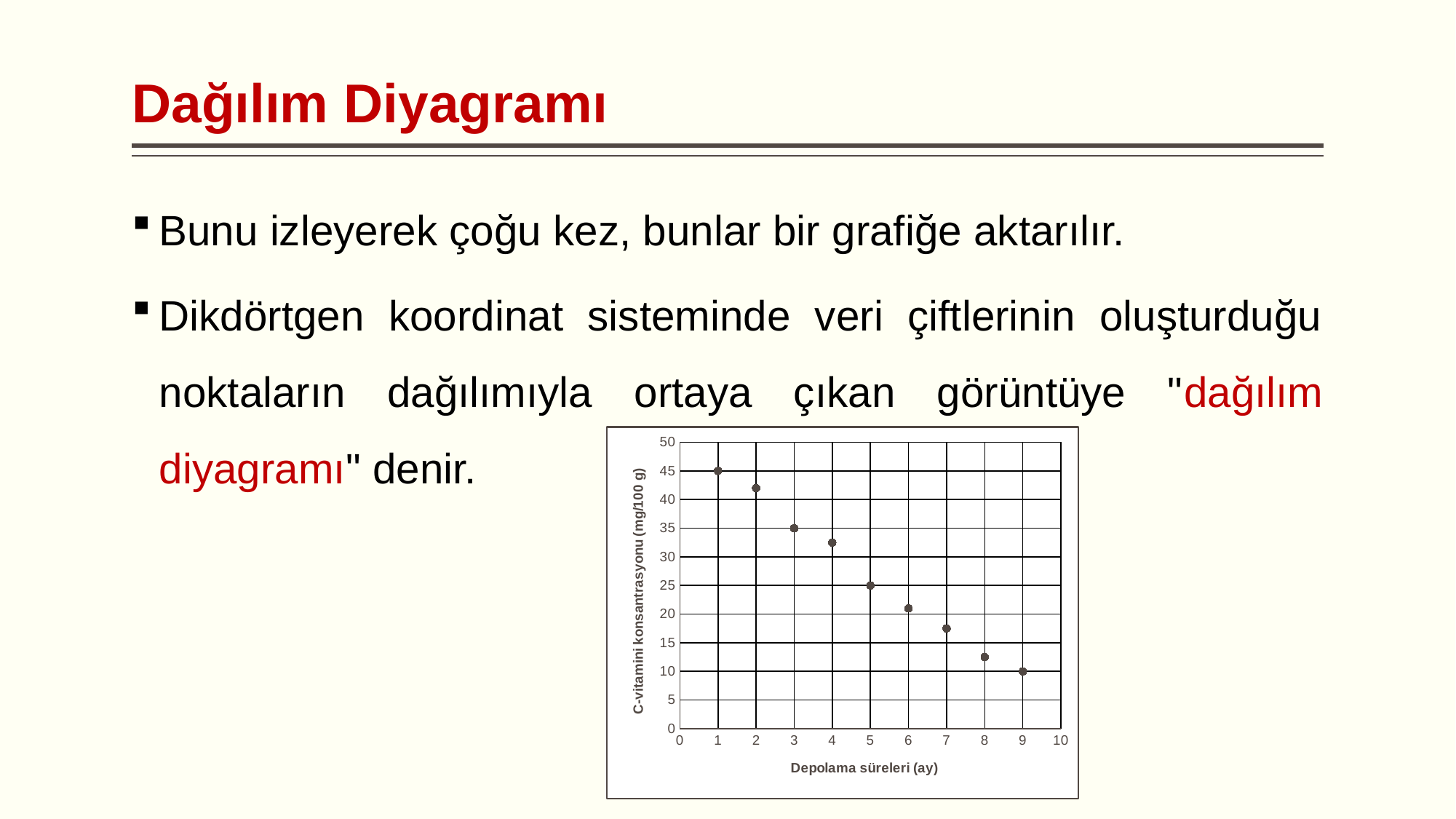

# Dağılım Diyagramı
Bunu izleyerek çoğu kez, bunlar bir grafiğe aktarılır.
Dikdörtgen koordinat sisteminde veri çiftlerinin oluşturduğu noktaların dağılımıyla ortaya çıkan görüntüye "dağılım diyagramı" denir.

### Chart

| Category | C-vitamini konsantrasyonu (mg/100 g) |
|---|---|